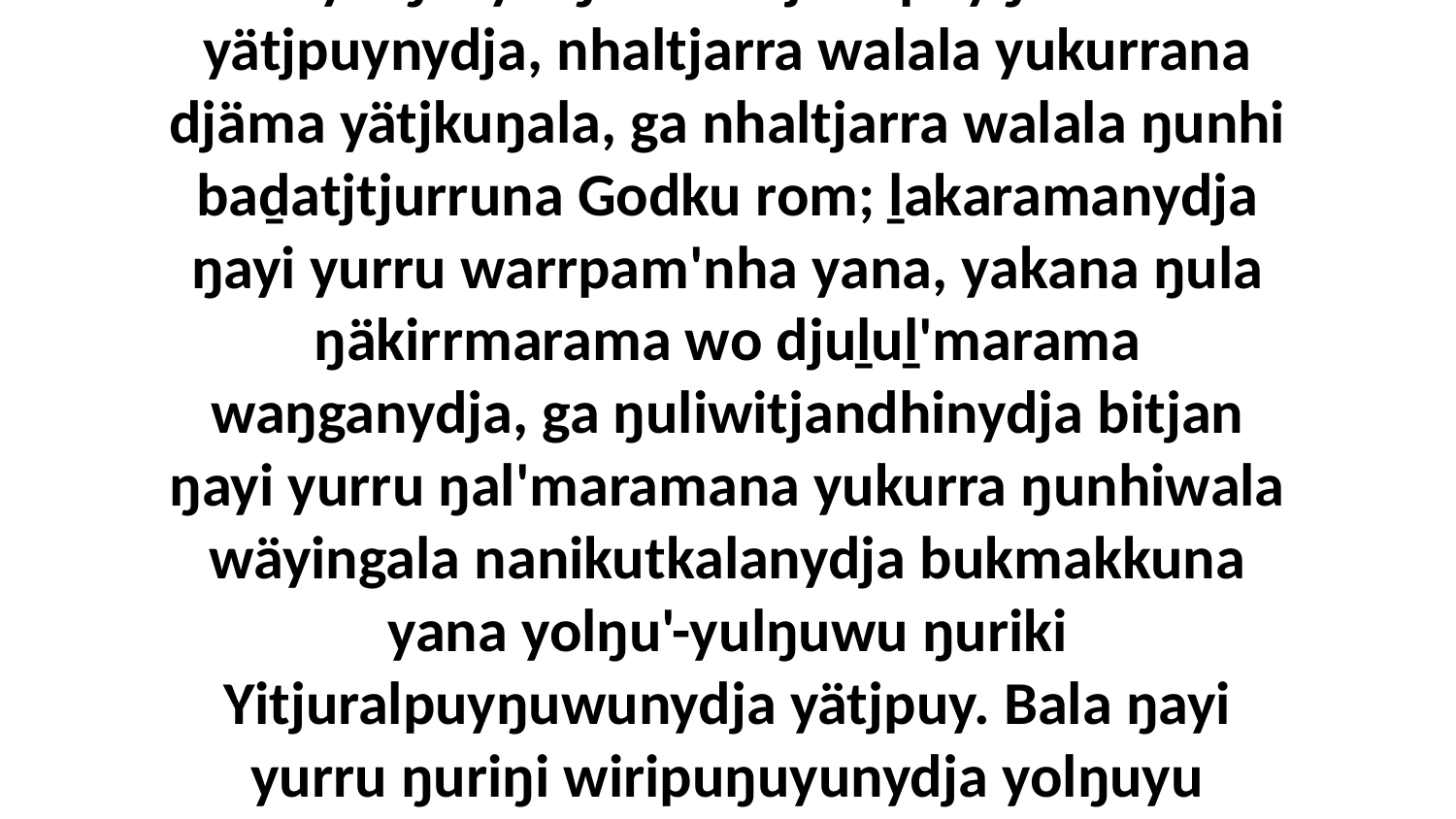

21 Bala ŋayi yurru goŋ-ŋal'yunna muḻkurrlilina ŋurikalayi wäyingala, bala waŋanydja ŋayi yurru marrtji ḻakaramanydja bitjanna ŋuriki yolŋu'-yulŋuwu Yitjuralpuyŋuwu yätjpuynydja, nhaltjarra walala yukurrana djäma yätjkuŋala, ga nhaltjarra walala ŋunhi baḏatjtjurruna Godku rom; ḻakaramanydja ŋayi yurru warrpam'nha yana, yakana ŋula ŋäkirrmarama wo djuḻuḻ'marama waŋganydja, ga ŋuliwitjandhinydja bitjan ŋayi yurru ŋal'maramana yukurra ŋunhiwala wäyingala nanikutkalanydja bukmakkuna yana yolŋu'-yulŋuwu ŋuriki Yitjuralpuyŋuwunydja yätjpuy. Bala ŋayi yurru ŋuriŋi wiripuŋuyunydja yolŋuyu märramana ŋunhiyi nanikuṉhanydja, bala gäma ḏiltjililina, bala ŋayi yurru yängumana ŋunhi nanikuṉhanydja, bena-wala yana wuyupmaramana yurru.